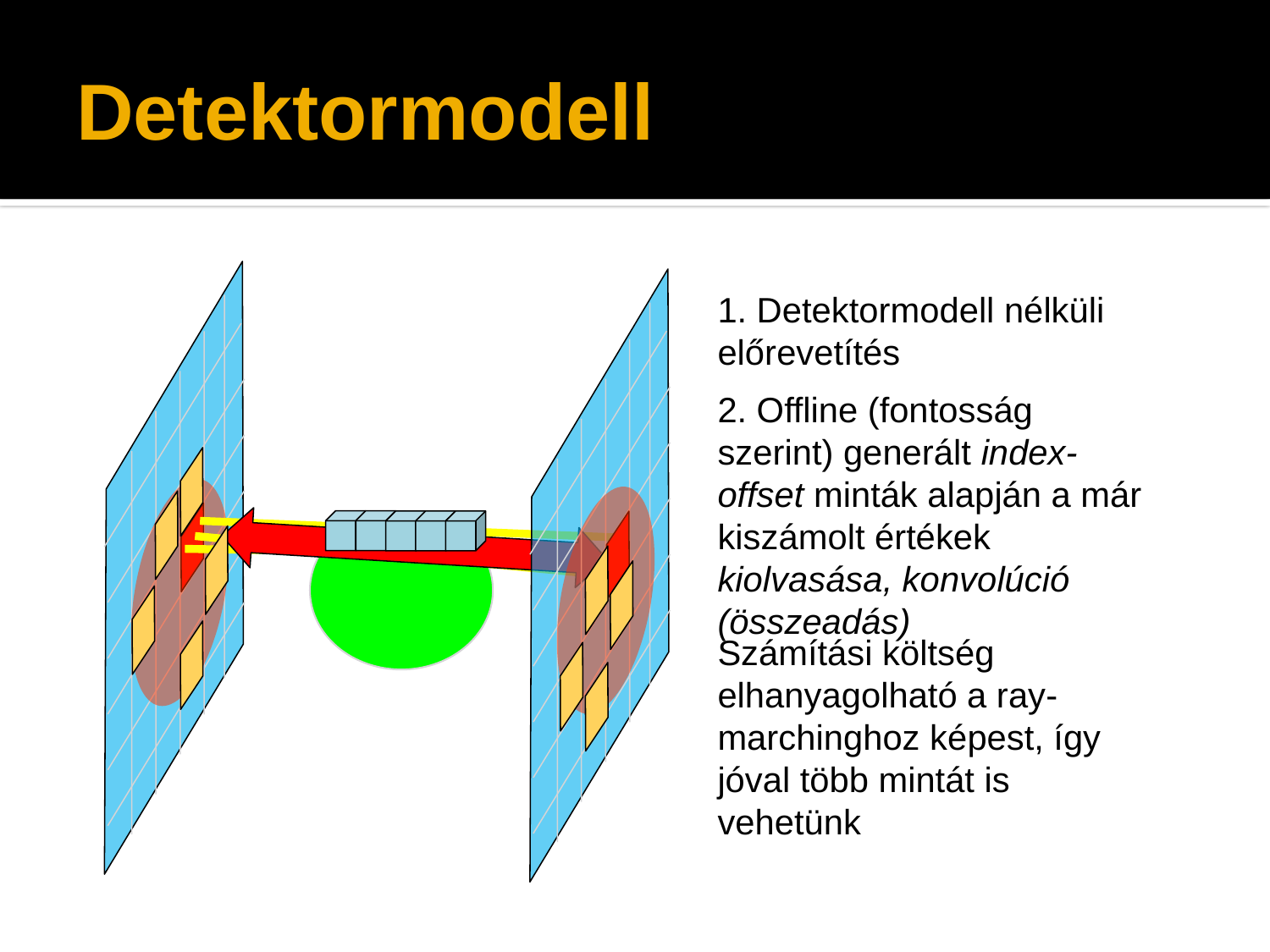

# Detektormodell

1. Detektormodell nélküli előrevetítés

2. Offline (fontosság szerint) generált index-offset minták alapján a már kiszámolt értékek kiolvasása, konvolúció (összeadás)

Számítási költség elhanyagolható a ray-marchinghoz képest, így jóval több mintát is vehetünk